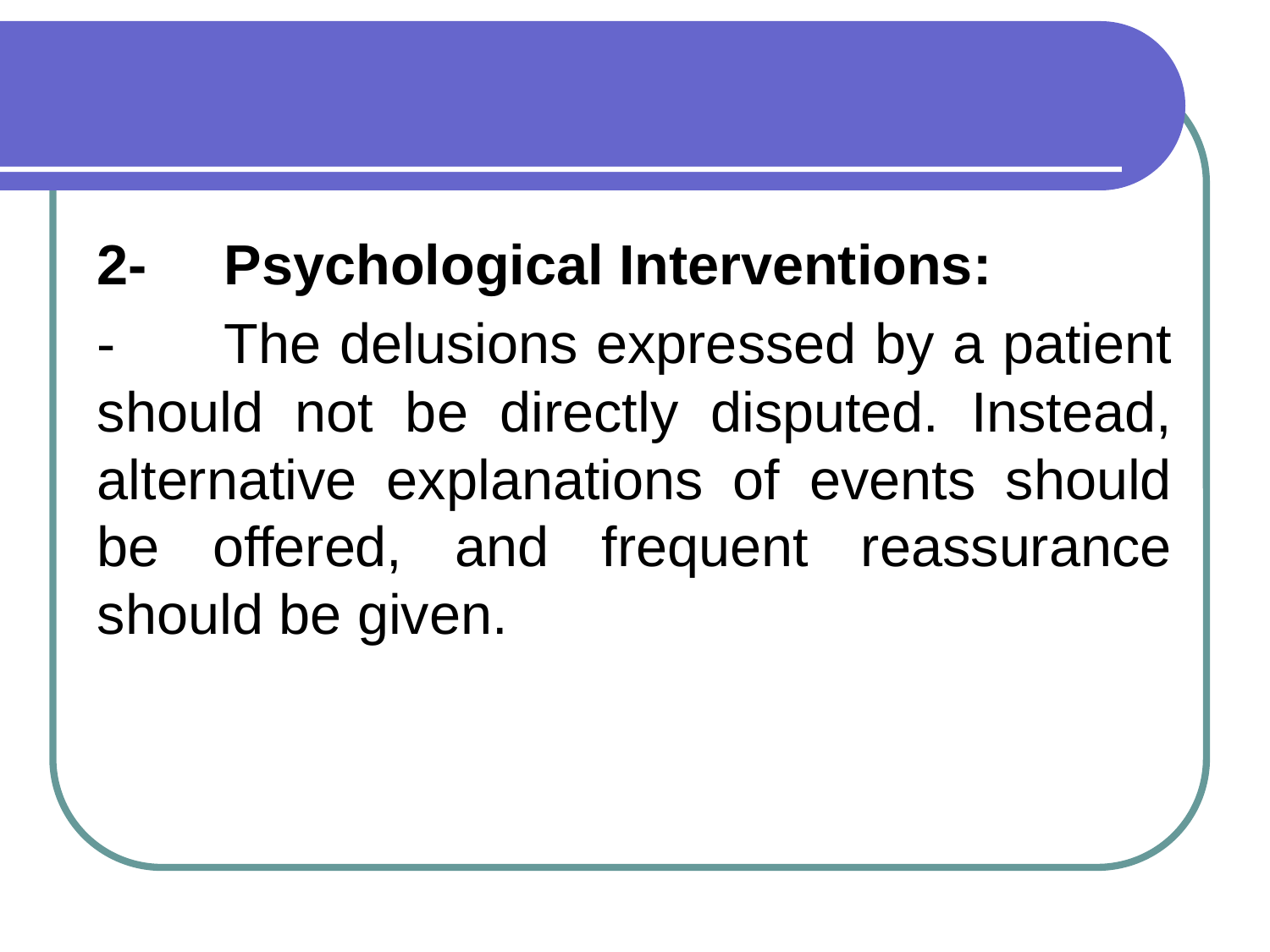

2-	Psychological Interventions:
-	The delusions expressed by a patient should not be directly disputed. Instead, alternative explanations of events should be offered, and frequent reassurance should be given.